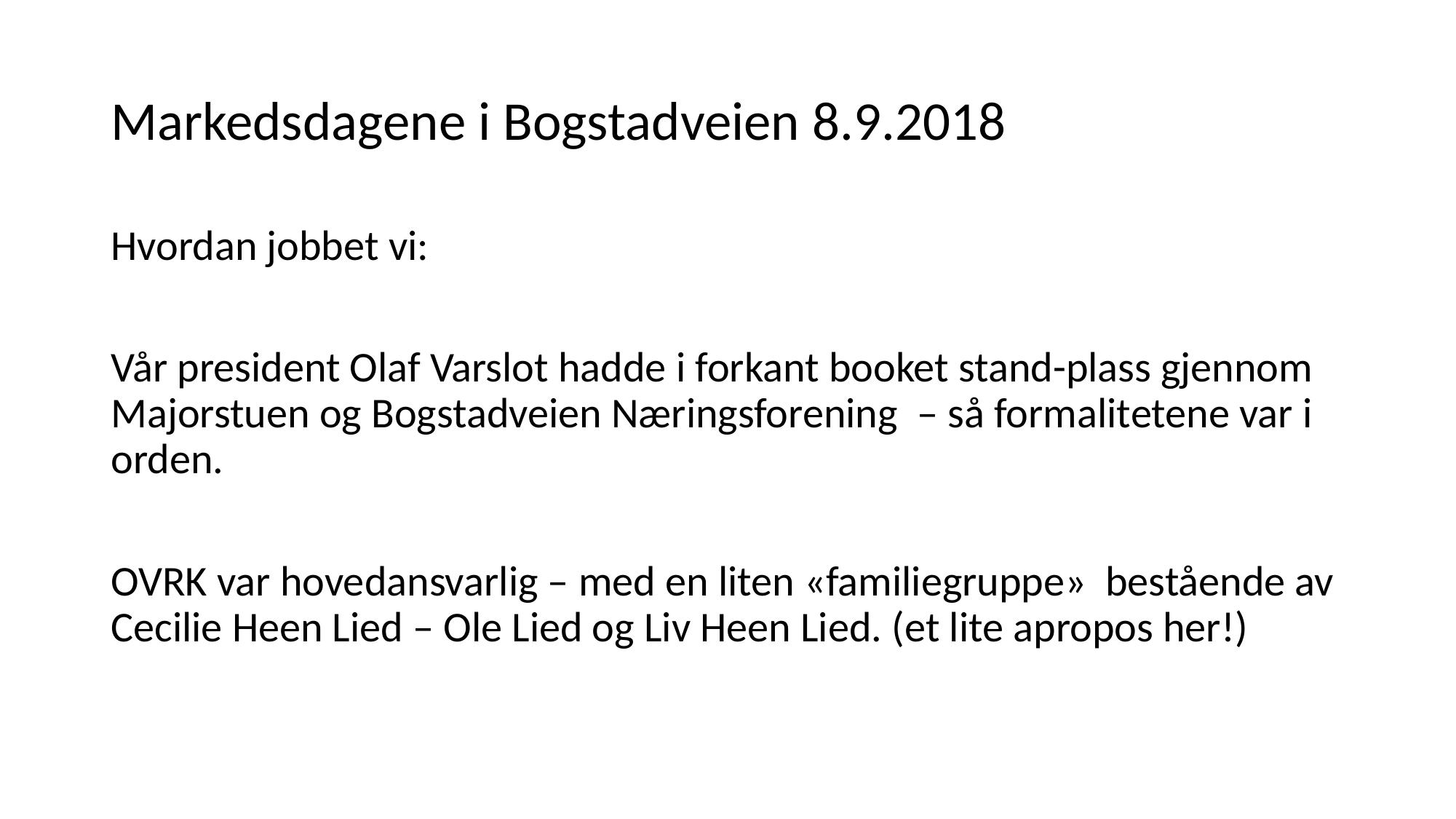

# Markedsdagene i Bogstadveien 8.9.2018
Hvordan jobbet vi:

Vår president Olaf Varslot hadde i forkant booket stand-plass gjennom Majorstuen og Bogstadveien Næringsforening  – så formalitetene var i orden.

OVRK var hovedansvarlig – med en liten «familiegruppe»  bestående av Cecilie Heen Lied – Ole Lied og Liv Heen Lied. (et lite apropos her!)